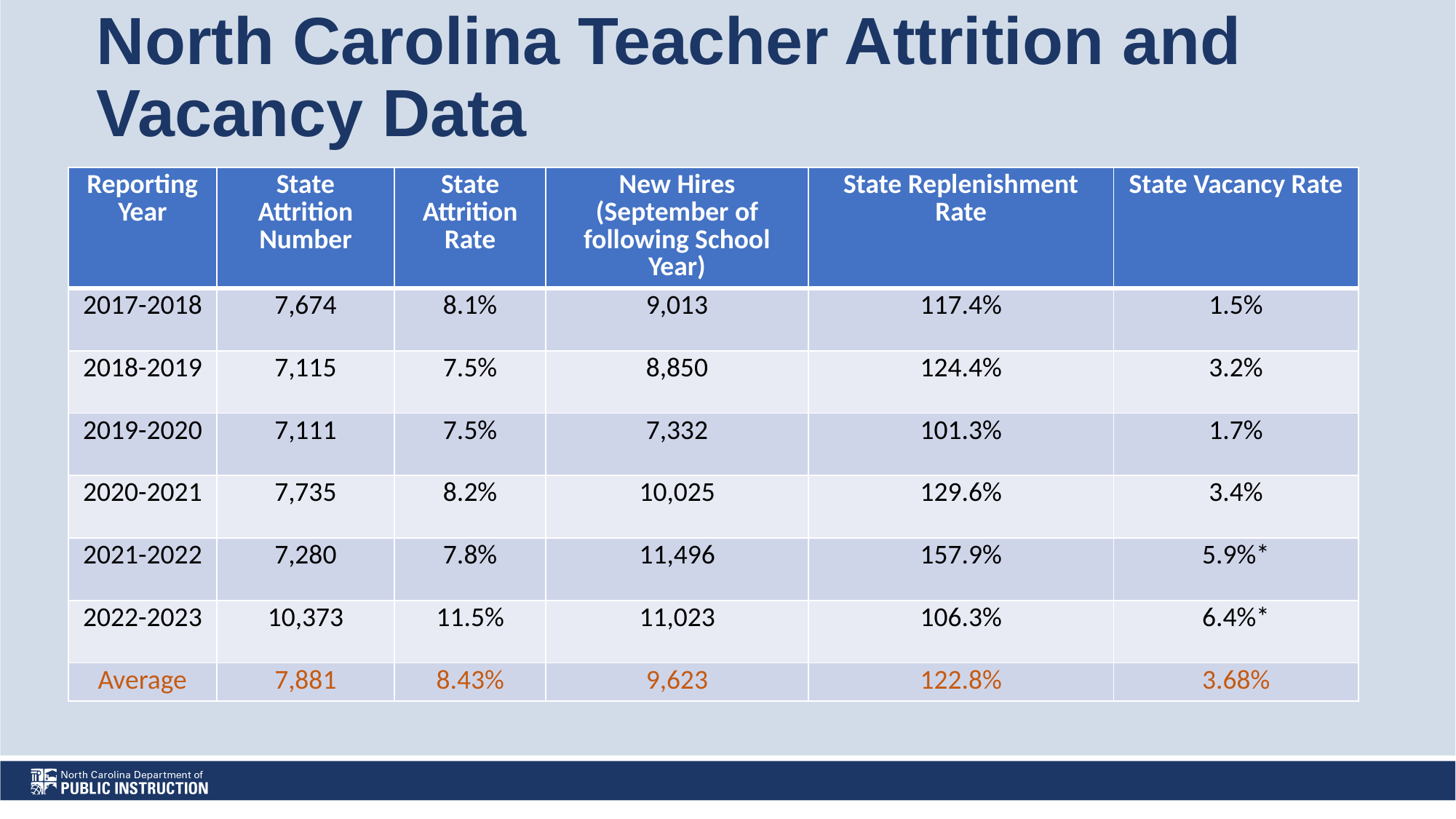

# North Carolina Teacher Attrition and Vacancy Data
| Reporting Year | State Attrition Number | State Attrition Rate | New Hires (September of following School Year) | State Replenishment Rate | State Vacancy Rate |
| --- | --- | --- | --- | --- | --- |
| 2017-2018 | 7,674 | 8.1% | 9,013 | 117.4% | 1.5% |
| 2018-2019 | 7,115 | 7.5% | 8,850 | 124.4% | 3.2% |
| 2019-2020 | 7,111 | 7.5% | 7,332 | 101.3% | 1.7% |
| 2020-2021 | 7,735 | 8.2% | 10,025 | 129.6% | 3.4% |
| 2021-2022 | 7,280 | 7.8% | 11,496 | 157.9% | 5.9%\* |
| 2022-2023 | 10,373 | 11.5% | 11,023 | 106.3% | 6.4%\* |
| Average | 7,881 | 8.43% | 9,623 | 122.8% | 3.68% |